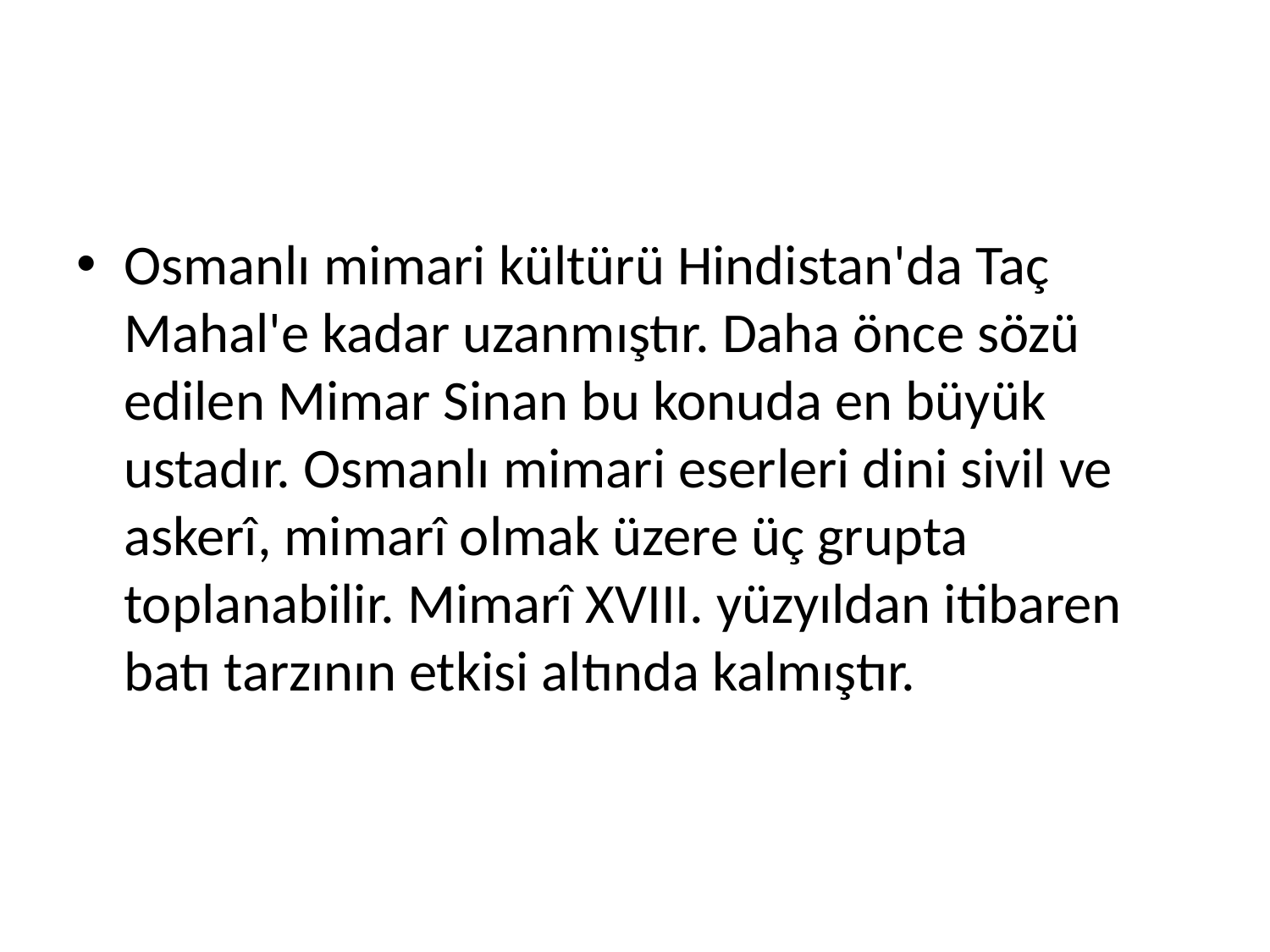

Osmanlı mimari kültürü Hindistan'da Taç Mahal'e kadar uzanmıştır. Daha önce sözü edilen Mimar Sinan bu konuda en büyük ustadır. Osmanlı mimari eserleri dini sivil ve askerî, mimarî olmak üzere üç grupta toplanabilir. Mimarî XVIII. yüzyıldan itibaren batı tarzının etkisi altında kalmıştır.